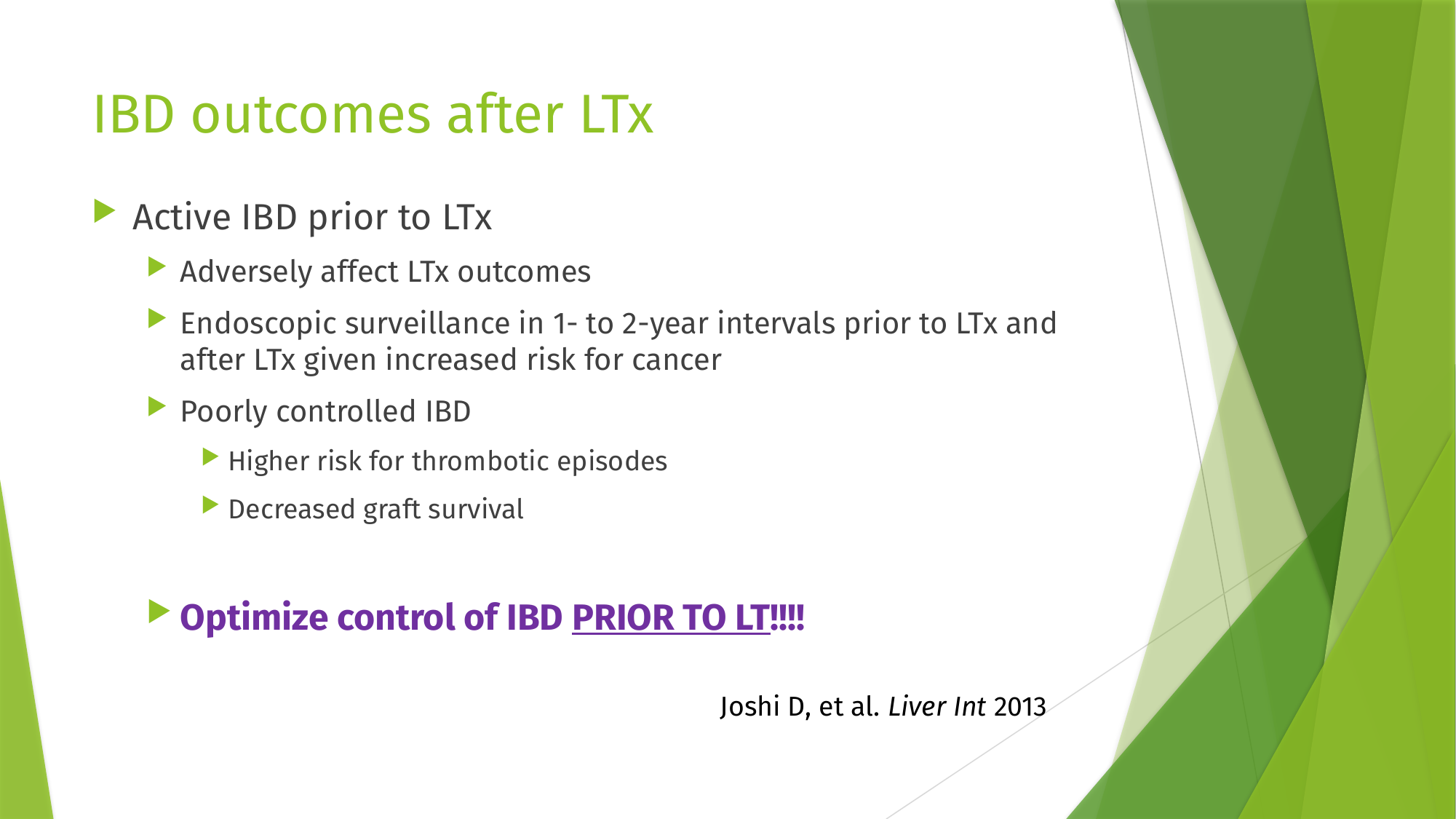

# IBD outcomes after LTx
Active IBD prior to LTx
Adversely affect LTx outcomes
Endoscopic surveillance in 1- to 2-year intervals prior to LTx and after LTx given increased risk for cancer
Poorly controlled IBD
Higher risk for thrombotic episodes
Decreased graft survival

Optimize control of IBD PRIOR TO LT!!!!
Joshi D, et al. Liver Int 2013